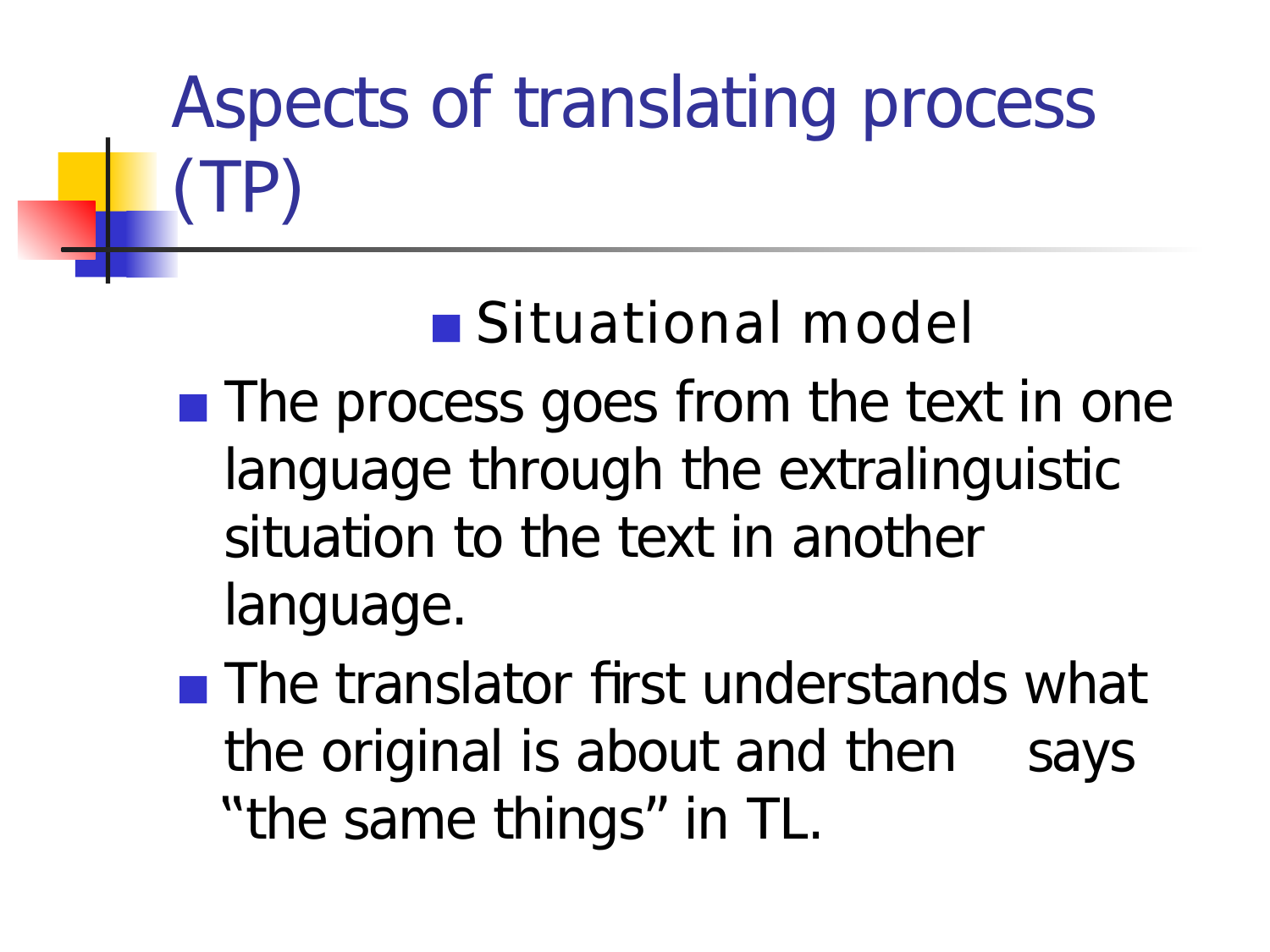

# Aspects of translating process (TP)
Situational model
The process goes from the text in one language through the extralinguistic situation to the text in another language.
The translator first understands what the original is about and then    says “the same things” in TL.